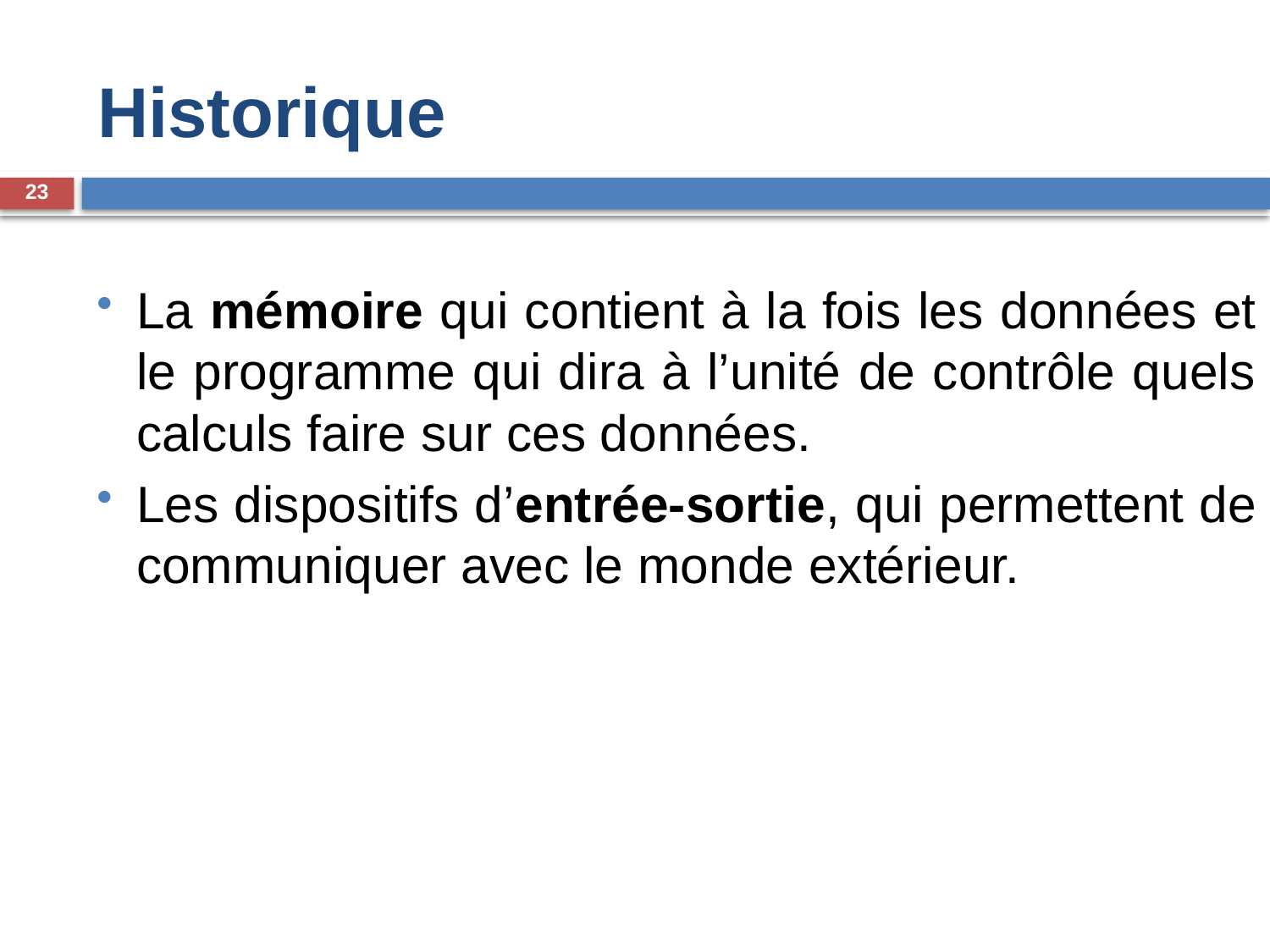

# Historique
23

La mémoire qui contient à la fois les données et le programme qui dira à l’unité de contrôle quels calculs faire sur ces données.
Les dispositifs d’entrée-sortie, qui permettent de communiquer avec le monde extérieur.